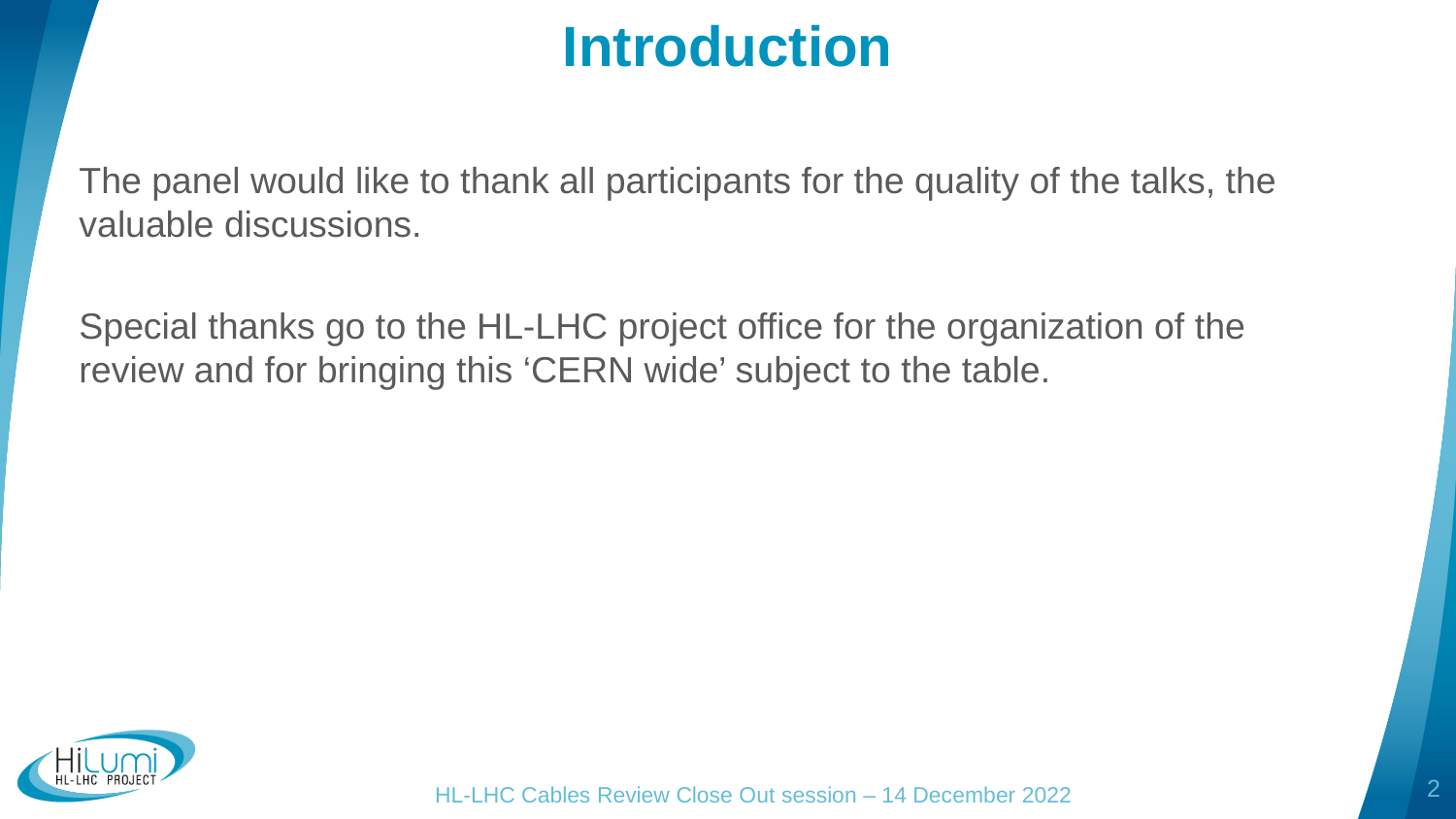

# Introduction
The panel would like to thank all participants for the quality of the talks, the valuable discussions.

Special thanks go to the HL-LHC project office for the organization of the review and for bringing this ‘CERN wide’ subject to the table.
2
HL-LHC Cables Review Close Out session – 14 December 2022